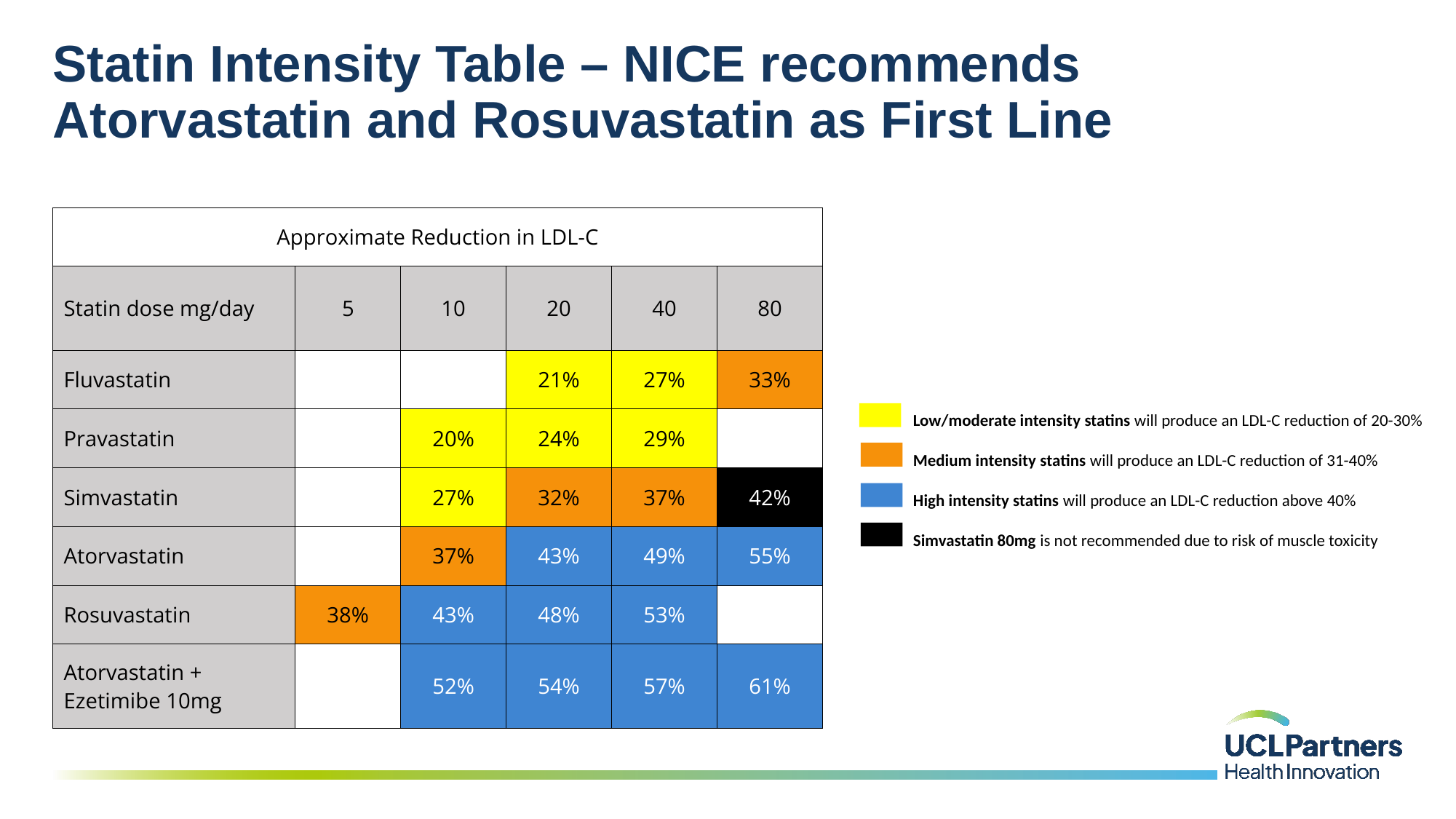

# Statin Intensity Table – NICE recommends Atorvastatin and Rosuvastatin as First Line
| Approximate Reduction in LDL-C​ |  |  |  |  |  |
| --- | --- | --- | --- | --- | --- |
| Statin dose mg/day​ | 5​ | 10​ | 20​ | 40​ | 80​ |
| Fluvastatin​ | ​ | ​ | 21%​ | 27%​ | 33%​ |
| Pravastatin​ | ​ | 20%​ | 24%​ | 29%​ | ​ |
| Simvastatin​ | ​ | 27%​ | 32%​ | 37%​ | 42%​ |
| Atorvastatin​ | ​ | 37%​ | 43%​ | 49%​ | 55%​ |
| Rosuvastatin​ | 38%​ | 43%​ | 48%​ | 53%​ | ​ |
| Atorvastatin + Ezetimibe 10mg​ | ​ | 52%​ | 54%​ | 57%​ | 61%​ |
Low/moderate intensity statins will produce an LDL-C reduction of 20-30%
Medium intensity statins will produce an LDL-C reduction of 31-40%
High intensity statins will produce an LDL-C reduction above 40%
Simvastatin 80mg is not recommended due to risk of muscle toxicity